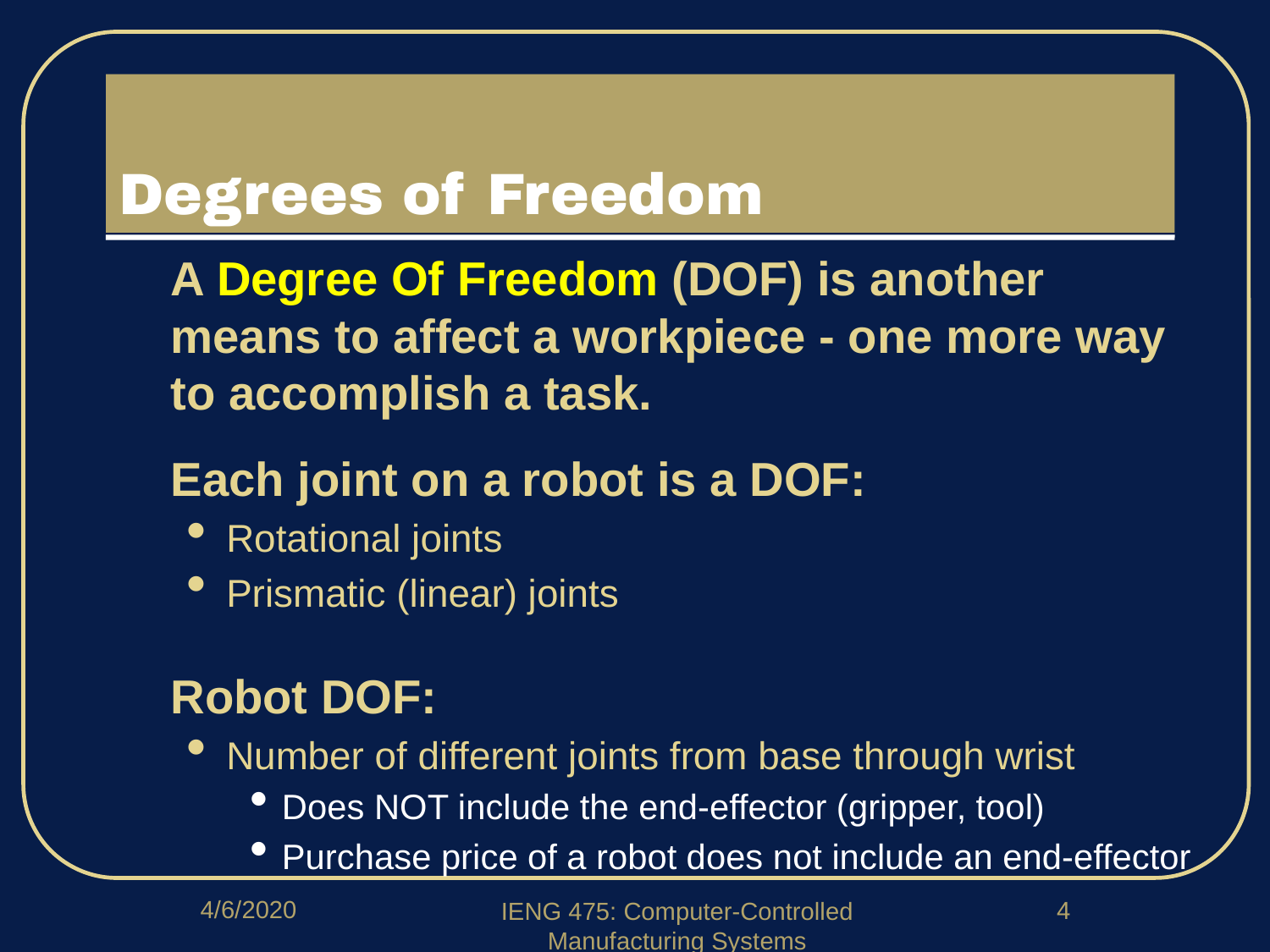

# Degrees of Freedom
A Degree Of Freedom (DOF) is another means to affect a workpiece - one more way to accomplish a task.

Each joint on a robot is a DOF:
Rotational joints
Prismatic (linear) joints

Robot DOF:
Number of different joints from base through wrist
Does NOT include the end-effector (gripper, tool)
Purchase price of a robot does not include an end-effector
4/6/2020
4
IENG 475: Computer-Controlled Manufacturing Systems